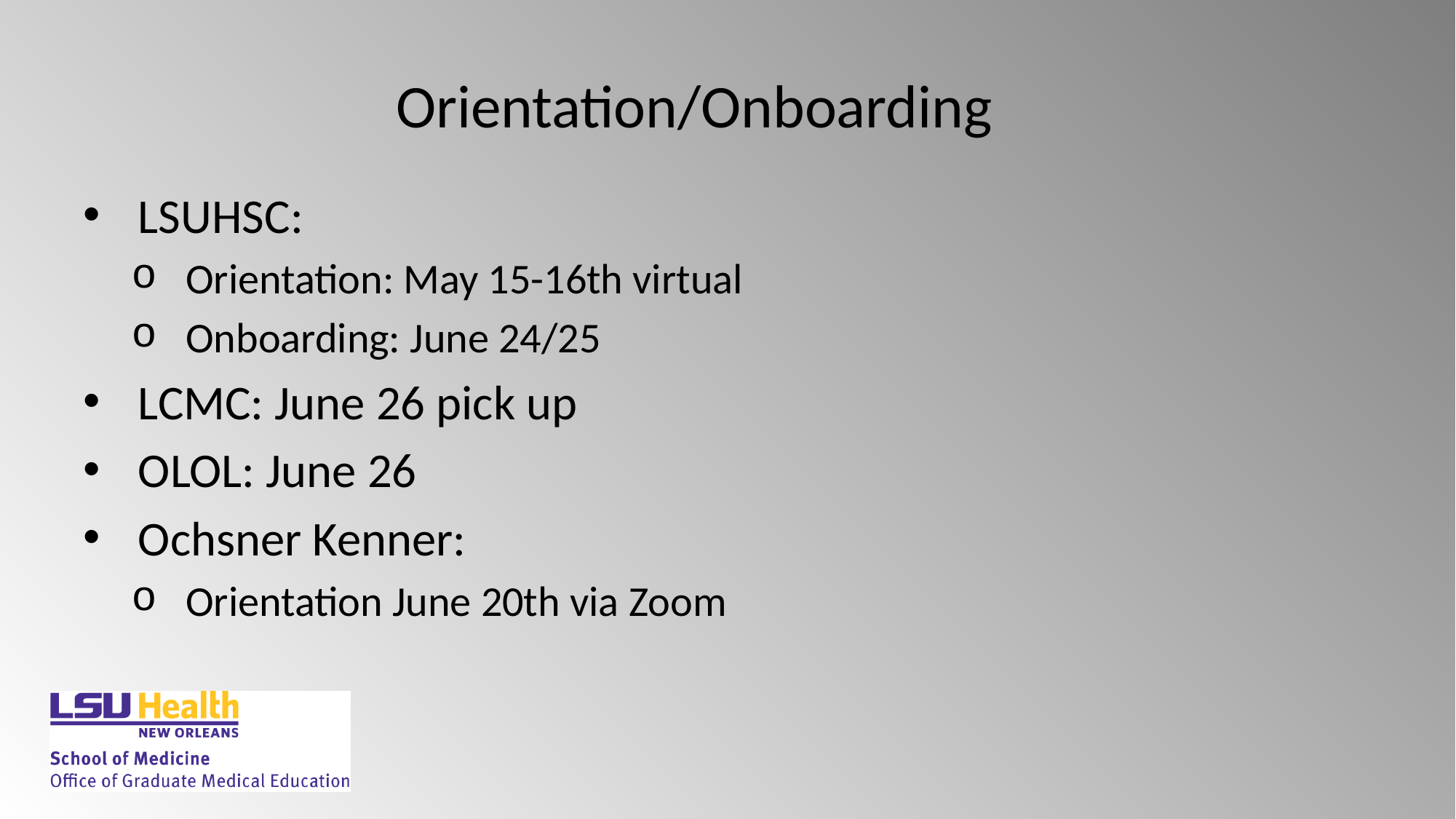

# Orientation/Onboarding
LSUHSC:
Orientation: May 15-16th virtual
Onboarding: June 24/25
LCMC: June 26 pick up
OLOL: June 26
Ochsner Kenner:
Orientation June 20th via Zoom